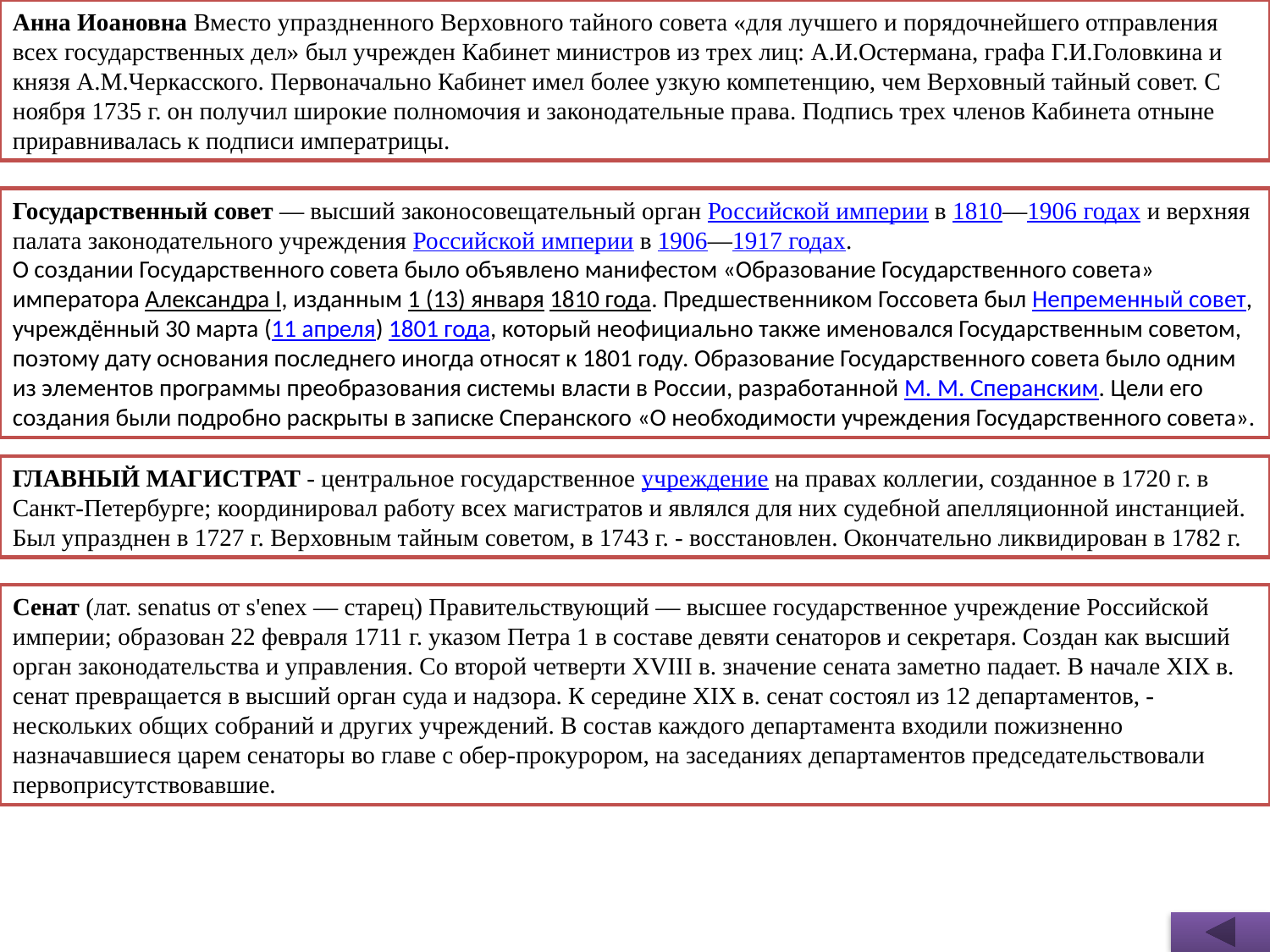

Анна Иоановна Вместо упраздненного Верховного тайного совета «для лучшего и порядочнейшего отправления всех государственных дел» был учрежден Кабинет министров из трех лиц: А.И.Остермана, графа Г.И.Головкина и князя А.М.Черкасского. Первоначально Кабинет имел более узкую компетенцию, чем Верховный тайный совет. С ноября 1735 г. он получил широкие полномочия и законодательные права. Подпись трех членов Кабинета отныне приравнивалась к подписи императрицы.
Государственный совет — высший законосовещательный орган Российской империи в 1810—1906 годах и верхняя палата законодательного учреждения Российской империи в 1906—1917 годах.
О создании Государственного совета было объявлено манифестом «Образование Государственного совета» императора Александра I, изданным 1 (13) января 1810 года. Предшественником Госсовета был Непременный совет, учреждённый 30 марта (11 апреля) 1801 года, который неофициально также именовался Государственным советом, поэтому дату основания последнего иногда относят к 1801 году. Образование Государственного совета было одним из элементов программы преобразования системы власти в России, разработанной М. М. Сперанским. Цели его создания были подробно раскрыты в записке Сперанского «О необходимости учреждения Государственного совета».
ГЛАВНЫЙ МАГИСТРАТ - центральное государственное учреждение на правах коллегии, созданное в 1720 г. в Санкт-Петербурге; координировал работу всех магистратов и являлся для них судебной апелляционной инстанцией. Был упразднен в 1727 г. Верховным тайным советом, в 1743 г. - восстановлен. Окончательно ликвидирован в 1782 г.
Сенат (лат. senatus от s'enex — старец) Правительствующий — высшее государственное учреждение Российской империи; образован 22 февраля 1711 г. указом Петра 1 в составе девяти сенаторов и секретаря. Создан как высший орган законодательства и управления. Со второй четверти XVIII в. значение сената заметно падает. В начале XIX в. сенат превращается в высший орган суда и надзора. К середине XIX в. сенат состоял из 12 департаментов, -нескольких общих собраний и других учреждений. В состав каждого департамента входили пожизненно назначавшиеся царем сенаторы во главе с обер-прокурором, на заседаниях департаментов председательствовали первоприсутствовавшие.